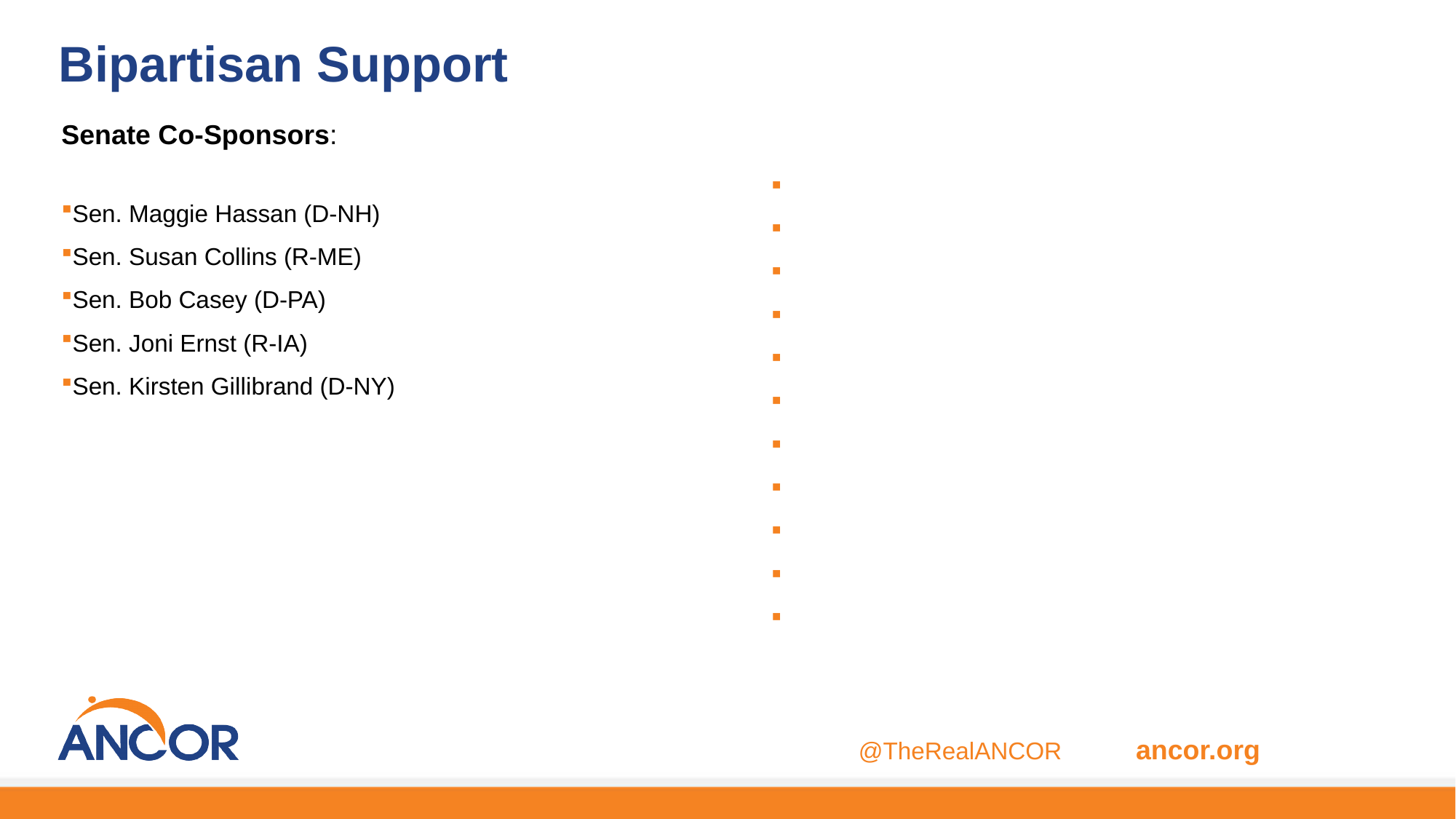

# Bipartisan Support
Senate Co-Sponsors:

Sen. Maggie Hassan (D-NH)
Sen. Susan Collins (R-ME)
Sen. Bob Casey (D-PA)
Sen. Joni Ernst (R-IA)
Sen. Kirsten Gillibrand (D-NY)

House Co-Sponsors:

Rep. Kathleen Rice (D-NY-04)
Rep. Brendan Boyle (D-PA-02)
Rep. Brian Fitzpatrick (R-PA-01)
Rep. John Katko (R-NY-24)
Rep. Sean Maloney (D-NY-18)
Antonio Delgado (D-NY-19)
Rep. Josh Gottheimer (D-NJ-05)
Rep. Susan Wild (D-PA-07)
Rep. Ann Kuster (D-NH-02)
Rep. Kathy Manning (D-NC-06)
Rep. Deborah Ross (D-NC-02)